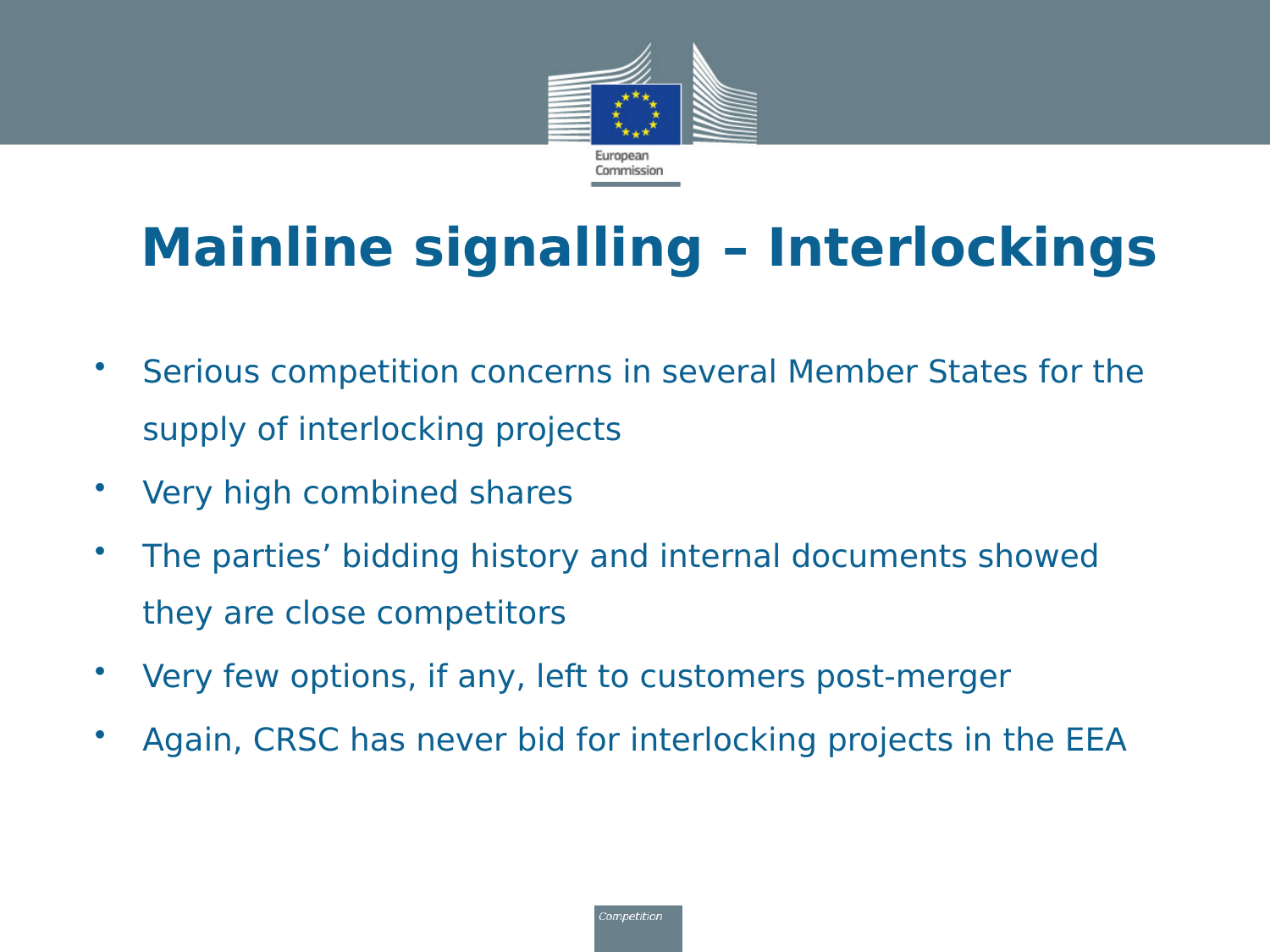

# Mainline signalling – Interlockings
Serious competition concerns in several Member States for the supply of interlocking projects
Very high combined shares
The parties’ bidding history and internal documents showed they are close competitors
Very few options, if any, left to customers post-merger
Again, CRSC has never bid for interlocking projects in the EEA